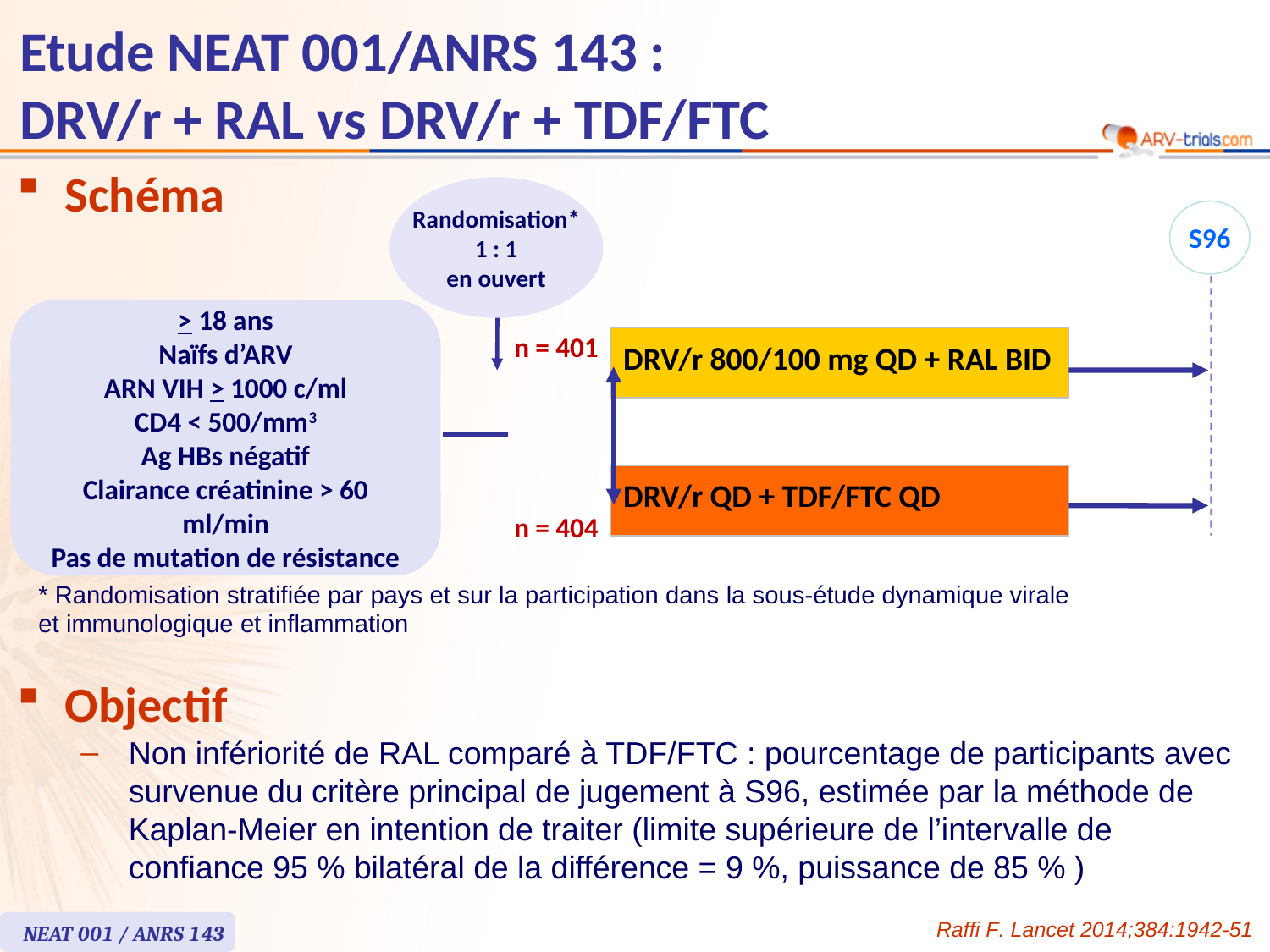

# Etude NEAT 001/ANRS 143 : DRV/r + RAL vs DRV/r + TDF/FTC
Schéma
Randomisation*
1 : 1
en ouvert
S96

> 18 ans
Naïfs d’ARV
ARN VIH > 1000 c/ml
CD4 < 500/mm3
Ag HBs négatif
Clairance créatinine > 60 ml/min
Pas de mutation de résistance
n = 401
| DRV/r 800/100 mg QD + RAL BID |
| --- |

| DRV/r QD + TDF/FTC QD |
| --- |
n = 404
* Randomisation stratifiée par pays et sur la participation dans la sous-étude dynamique virale
et immunologique et inflammation
Objectif
Non infériorité de RAL comparé à TDF/FTC : pourcentage de participants avec survenue du critère principal de jugement à S96, estimée par la méthode de Kaplan-Meier en intention de traiter (limite supérieure de l’intervalle de confiance 95 % bilatéral de la différence = 9 %, puissance de 85 % )
Raffi F. Lancet 2014;384:1942-51

NEAT 001 / ANRS 143